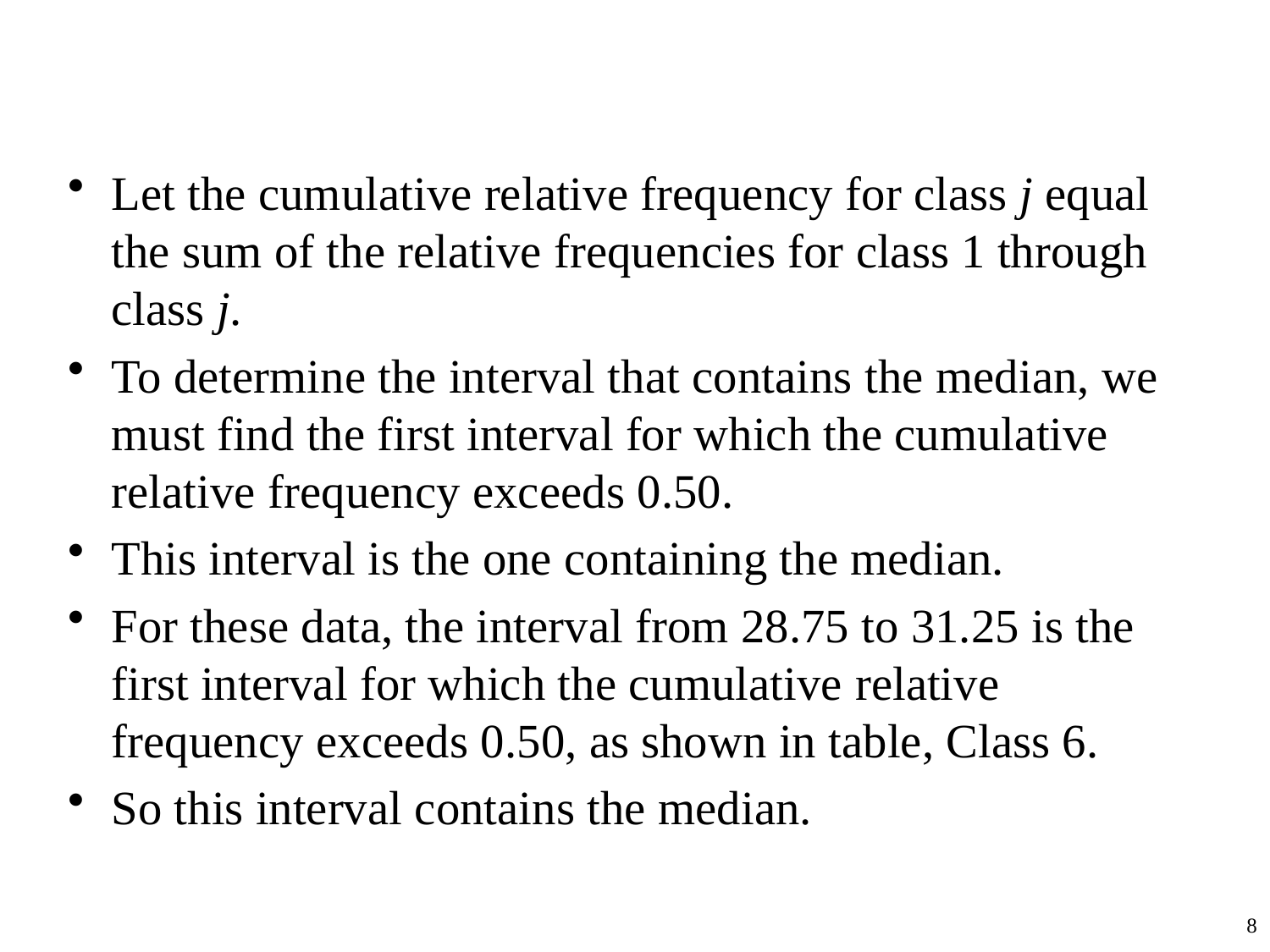

#
Let the cumulative relative frequency for class j equal the sum of the relative frequencies for class 1 through class j.
To determine the interval that contains the median, we must find the first interval for which the cumulative relative frequency exceeds 0.50.
This interval is the one containing the median.
For these data, the interval from 28.75 to 31.25 is the first interval for which the cumulative relative frequency exceeds 0.50, as shown in table, Class 6.
So this interval contains the median.
8